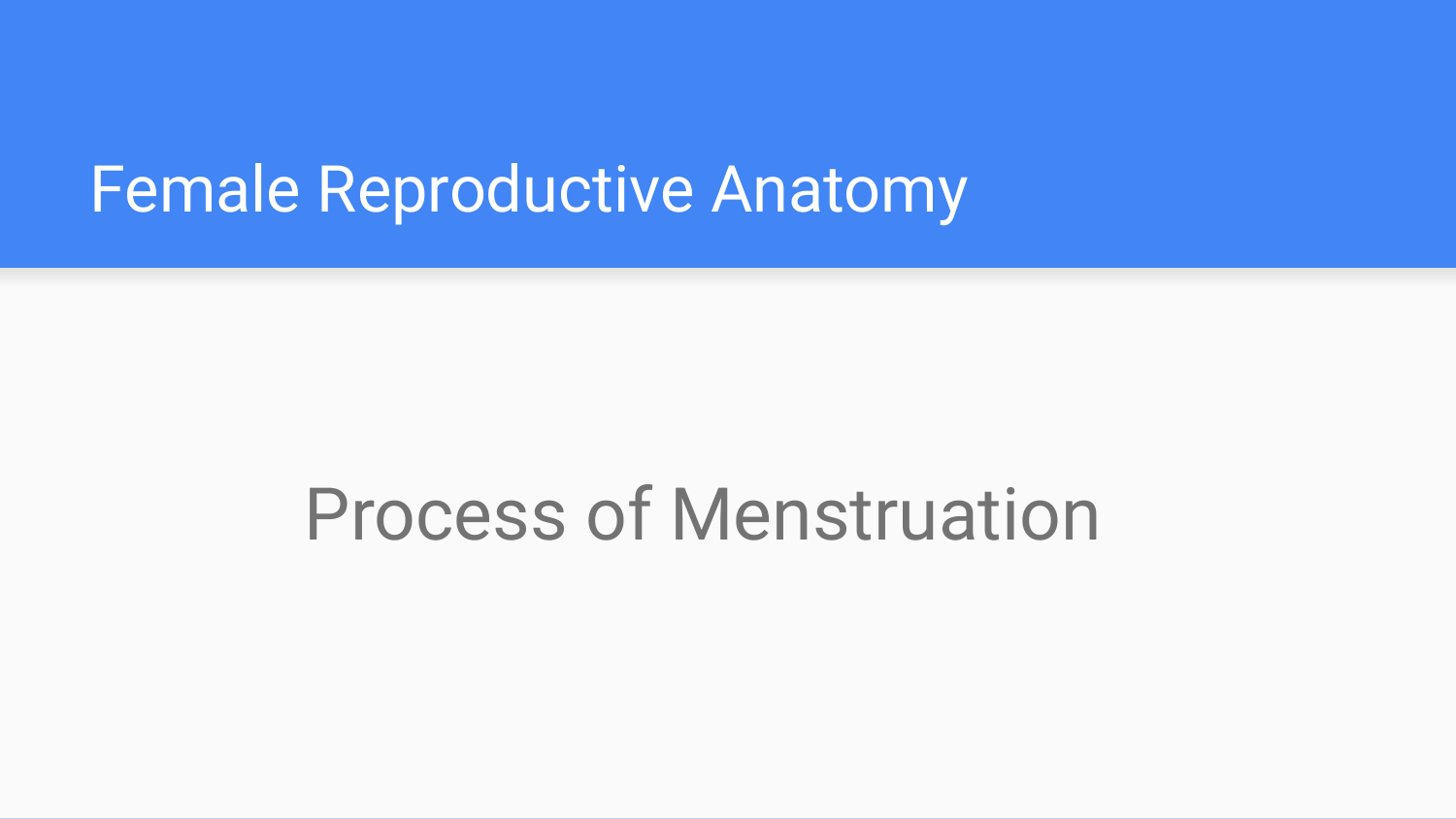

# Female Reproductive Anatomy
Process of Menstruation